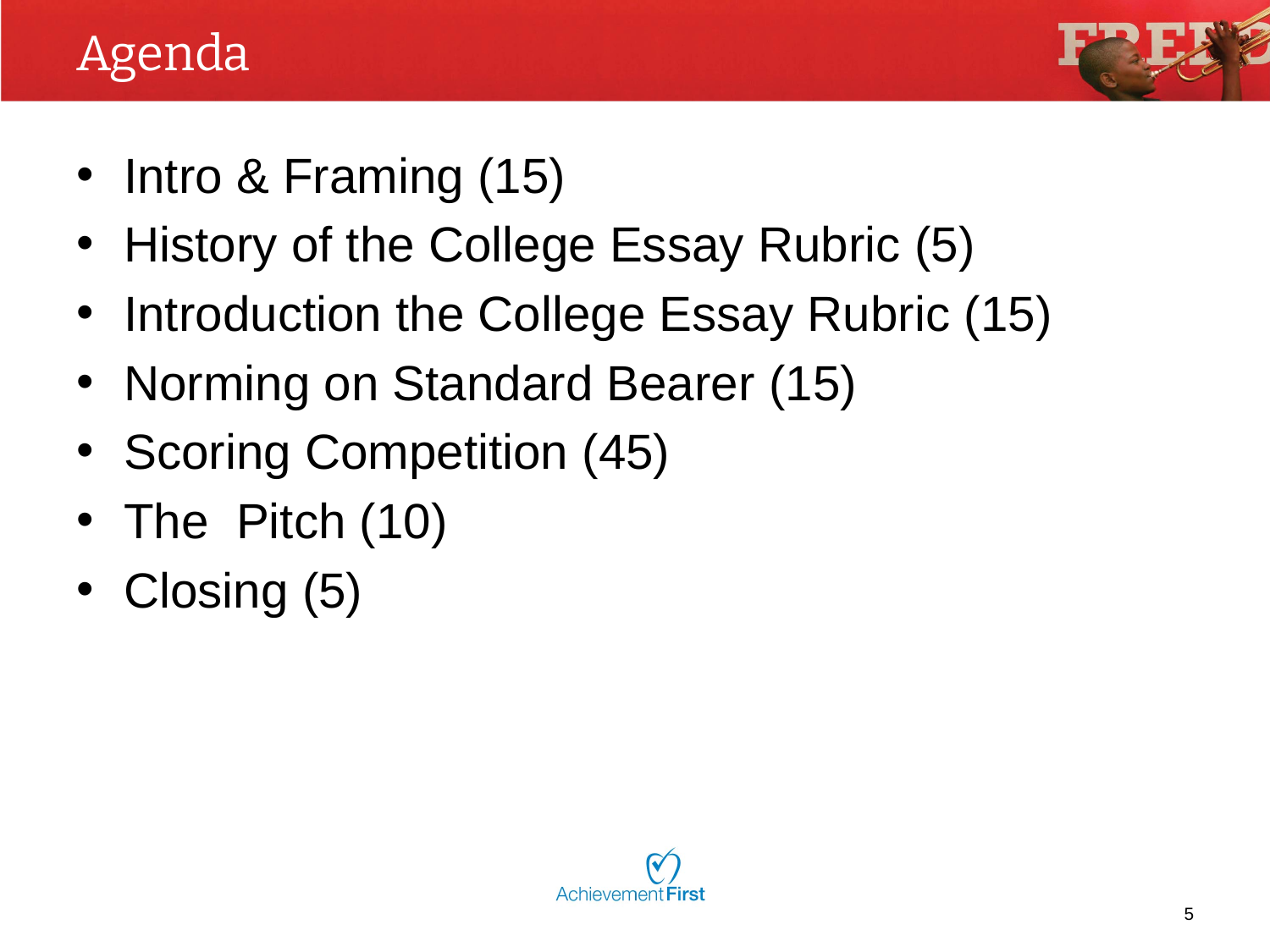

# Agenda
Intro & Framing (15)
History of the College Essay Rubric (5)
Introduction the College Essay Rubric (15)
Norming on Standard Bearer (15)
Scoring Competition (45)
The  Pitch (10)
Closing (5)
5